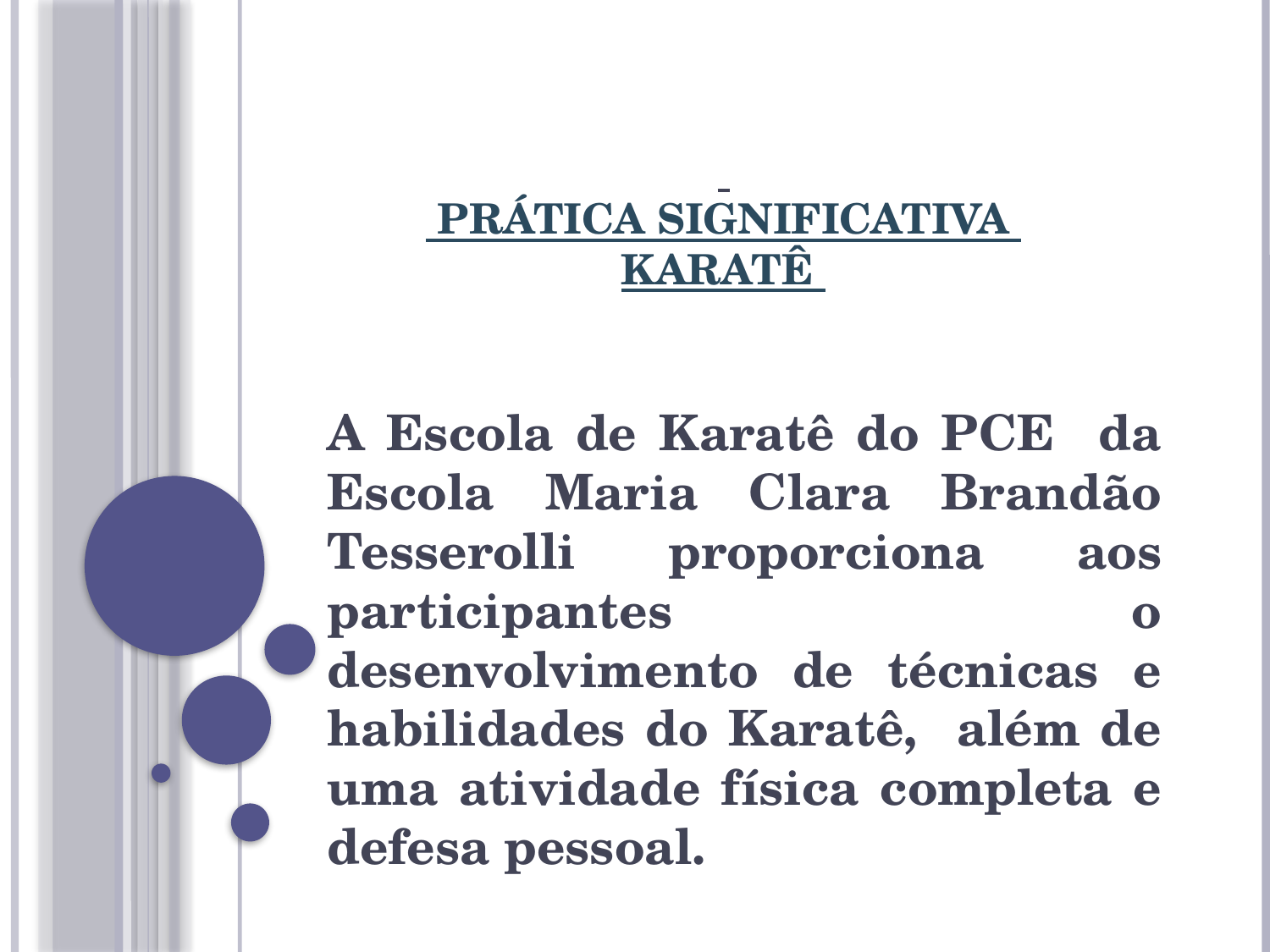

# PRÁTICA SIGNIFICATIVA KARATÊ
A Escola de Karatê do PCE  da Escola Maria Clara Brandão Tesserolli proporciona aos participantes o desenvolvimento de técnicas e habilidades do Karatê,  além de uma atividade física completa e defesa pessoal.